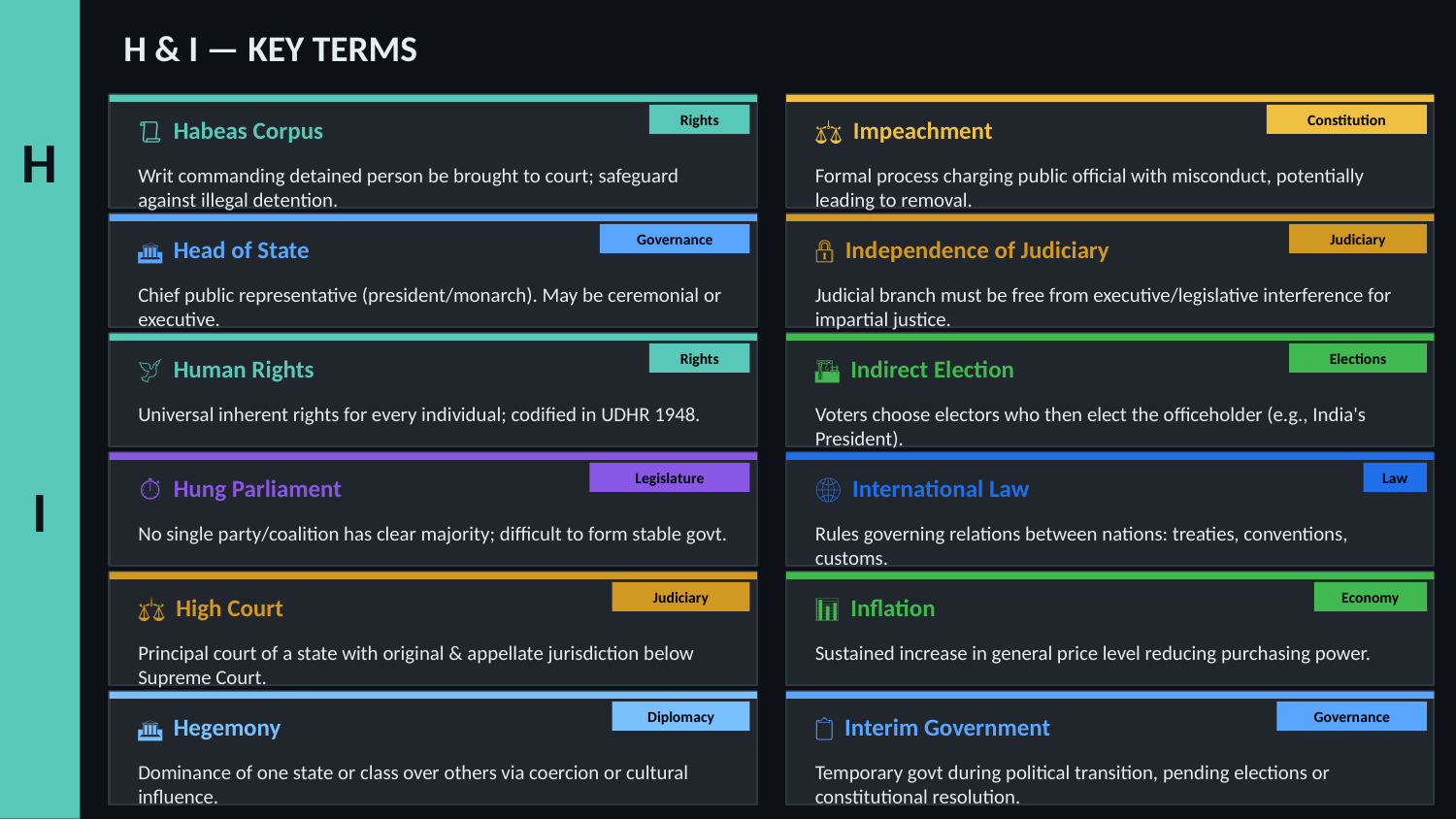

H & I — KEY TERMS

Rights

Constitution
📜  Habeas Corpus
⚖️  Impeachment
H
Writ commanding detained person be brought to court; safeguard against illegal detention.
Formal process charging public official with misconduct, potentially leading to removal.

Governance

Judiciary
🏛️  Head of State
🔒  Independence of Judiciary
Chief public representative (president/monarch). May be ceremonial or executive.
Judicial branch must be free from executive/legislative interference for impartial justice.

Rights

Elections
🕊️  Human Rights
🏗️  Indirect Election
Universal inherent rights for every individual; codified in UDHR 1948.
Voters choose electors who then elect the officeholder (e.g., India's President).

Legislature

Law
I
⏱️  Hung Parliament
🌐  International Law
No single party/coalition has clear majority; difficult to form stable govt.
Rules governing relations between nations: treaties, conventions, customs.

Judiciary

Economy
⚖️  High Court
📊  Inflation
Principal court of a state with original & appellate jurisdiction below Supreme Court.
Sustained increase in general price level reducing purchasing power.

Diplomacy

Governance
🏛️  Hegemony
📋  Interim Government
Dominance of one state or class over others via coercion or cultural influence.
Temporary govt during political transition, pending elections or constitutional resolution.